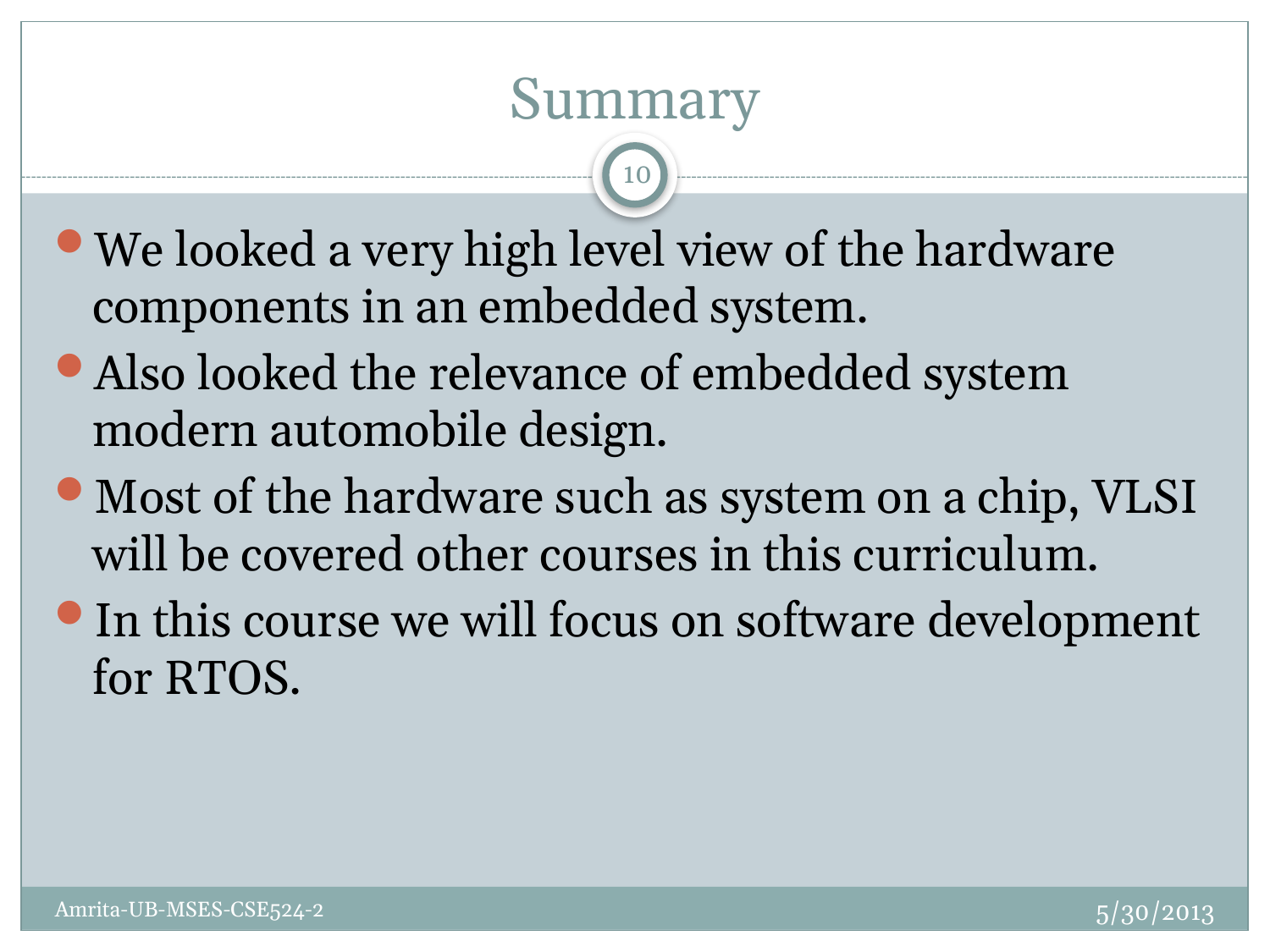

# Summary
10
We looked a very high level view of the hardware components in an embedded system.
Also looked the relevance of embedded system modern automobile design.
Most of the hardware such as system on a chip, VLSI will be covered other courses in this curriculum.
In this course we will focus on software development for RTOS.
5/30/2013
Amrita-UB-MSES-CSE524-2